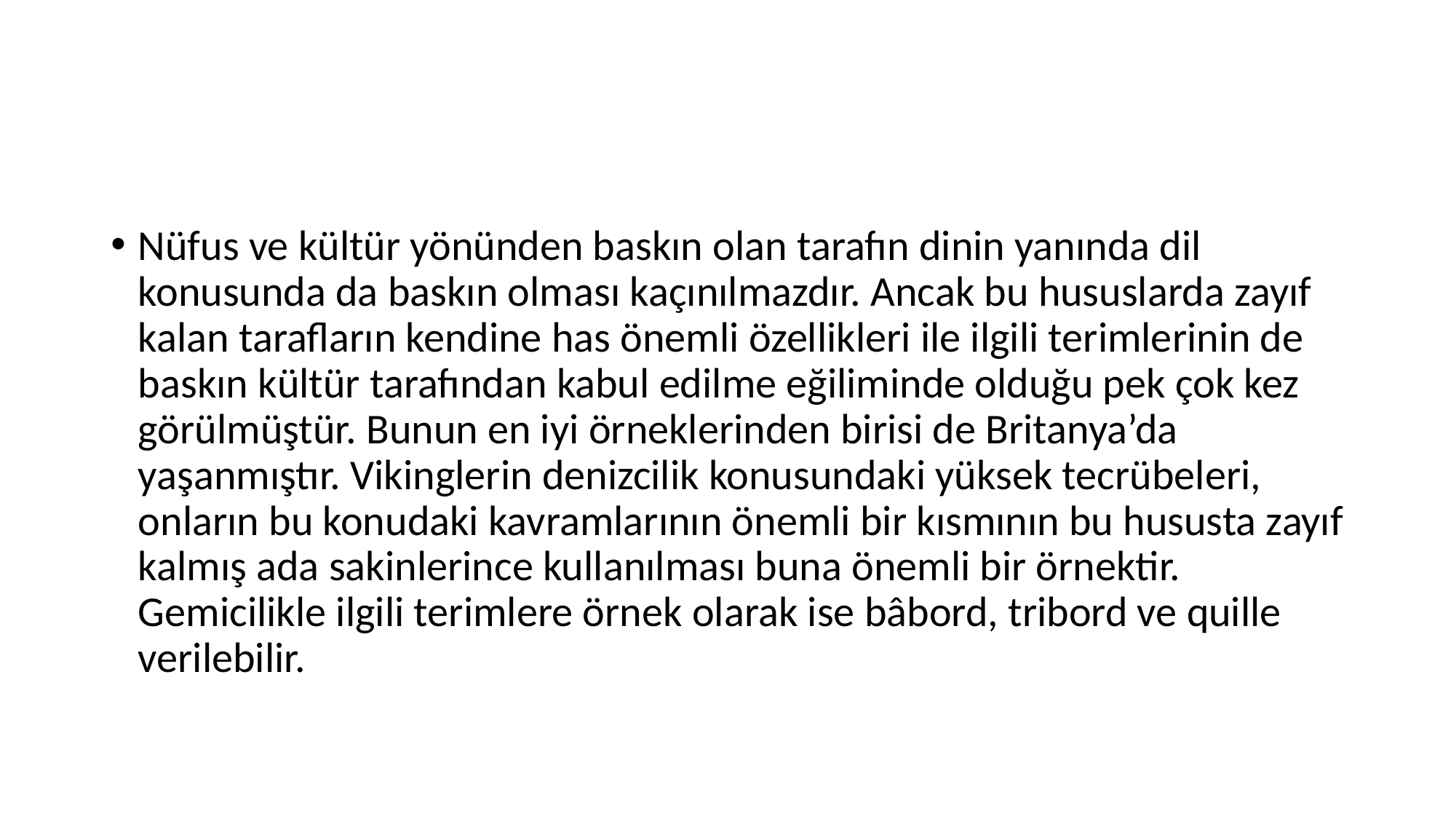

#
Nüfus ve kültür yönünden baskın olan tarafın dinin yanında dil konusunda da baskın olması kaçınılmazdır. Ancak bu hususlarda zayıf kalan tarafların kendine has önemli özellikleri ile ilgili terimlerinin de baskın kültür tarafından kabul edilme eğiliminde olduğu pek çok kez görülmüştür. Bunun en iyi örneklerinden birisi de Britanya’da yaşanmıştır. Vikinglerin denizcilik konusundaki yüksek tecrübeleri, onların bu konudaki kavramlarının önemli bir kısmının bu hususta zayıf kalmış ada sakinlerince kullanılması buna önemli bir örnektir. Gemicilikle ilgili terimlere örnek olarak ise bâbord, tribord ve quille verilebilir.